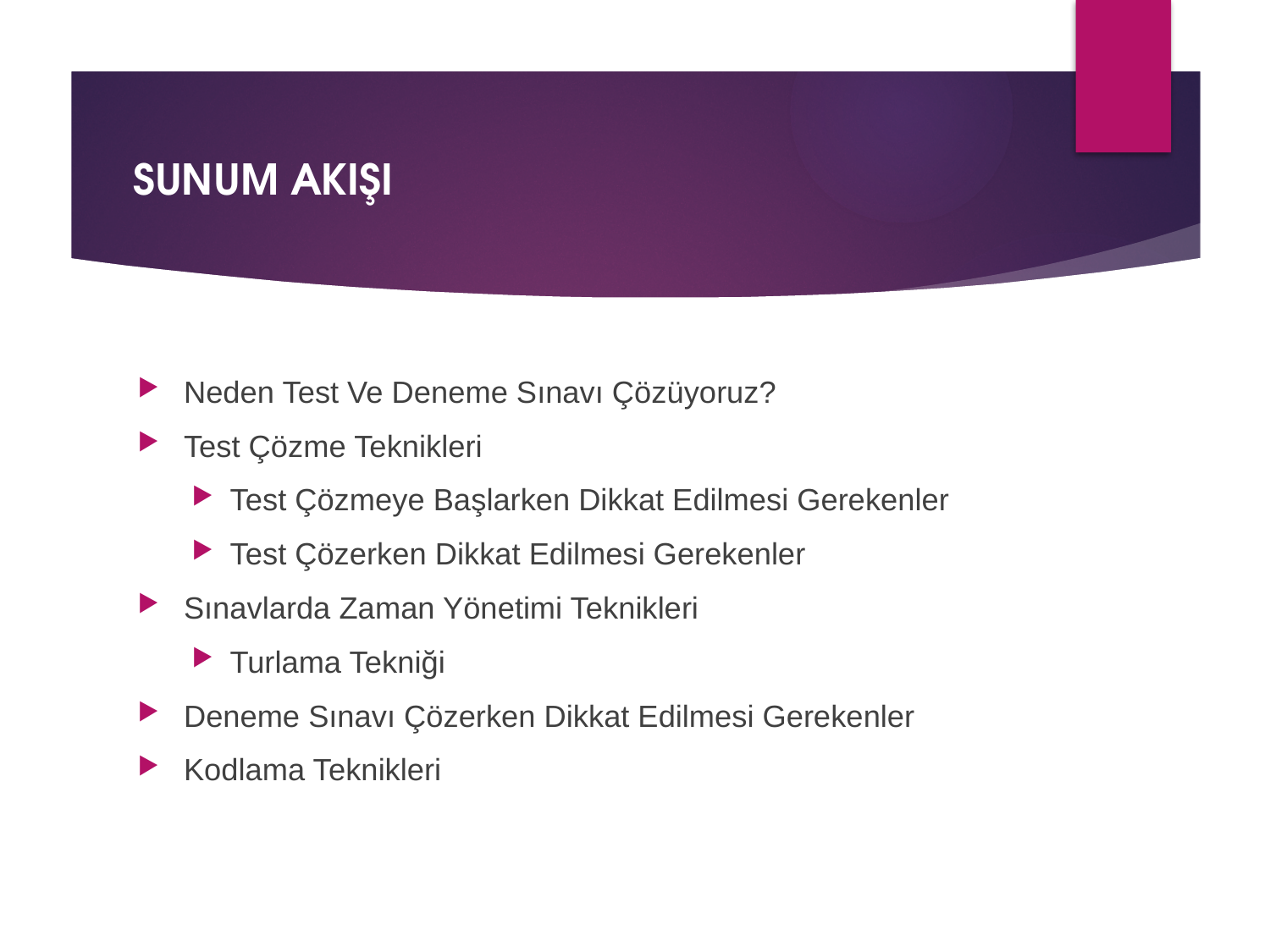

# SUNUM AKIŞI
Neden Test Ve Deneme Sınavı Çözüyoruz?
Test Çözme Teknikleri
Test Çözmeye Başlarken Dikkat Edilmesi Gerekenler
Test Çözerken Dikkat Edilmesi Gerekenler
Sınavlarda Zaman Yönetimi Teknikleri
Turlama Tekniği
Deneme Sınavı Çözerken Dikkat Edilmesi Gerekenler
Kodlama Teknikleri